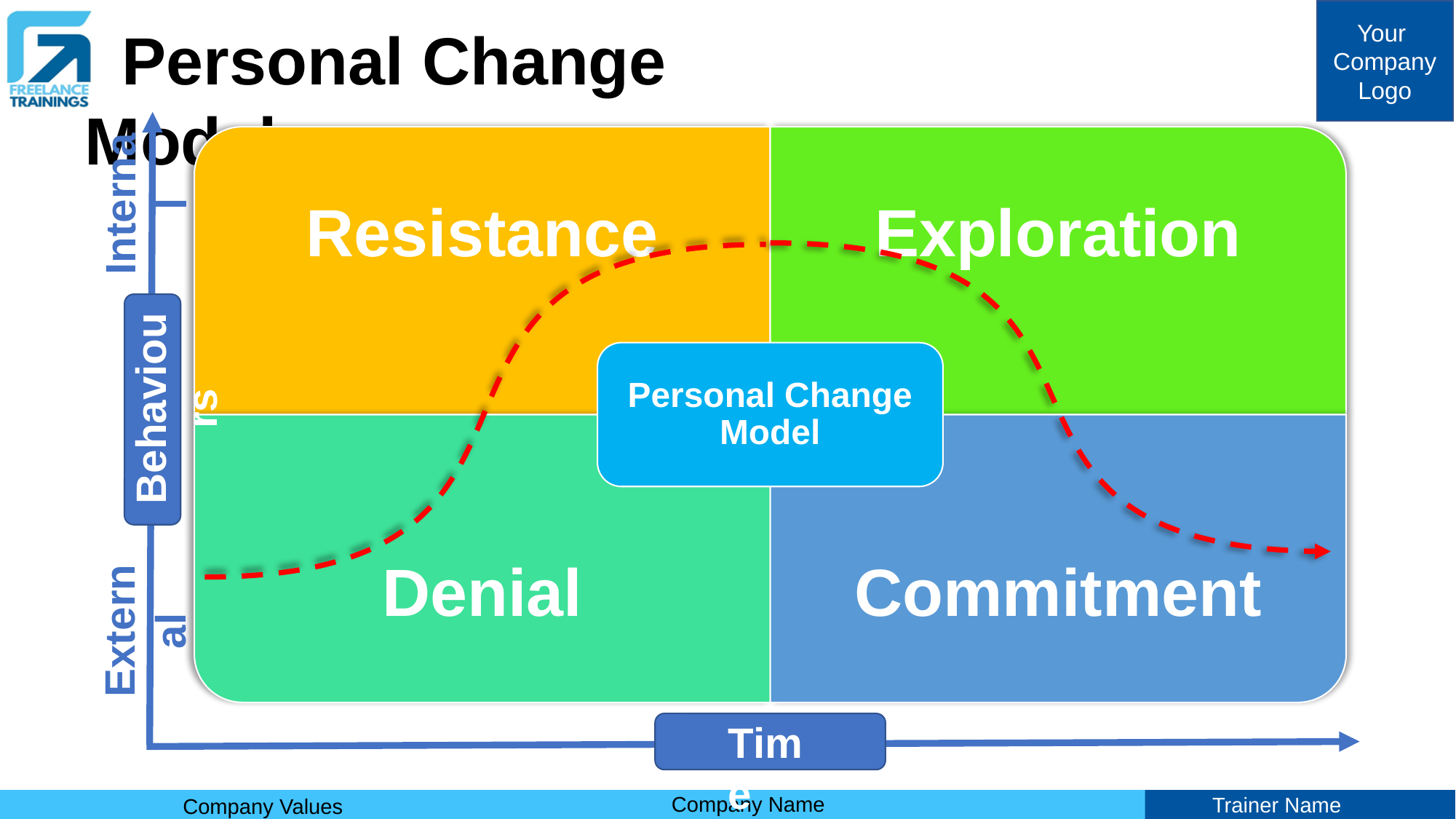

Personal Change Model
Resistance

Exploration

Personal Change Model

Denial
Commitment
Internal

Behaviours
External

Time